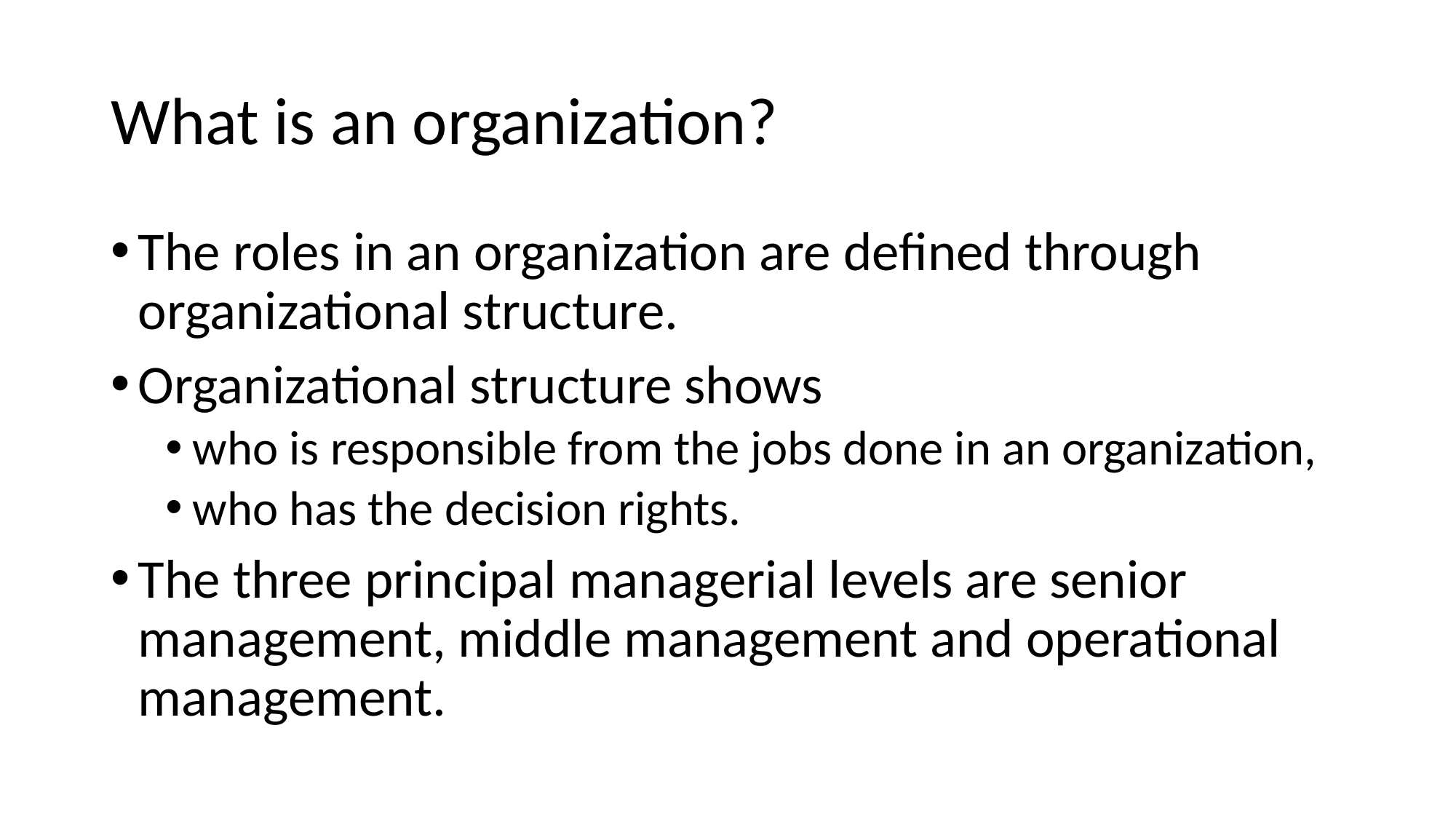

# What is an organization?
The roles in an organization are defined through organizational structure.
Organizational structure shows
who is responsible from the jobs done in an organization,
who has the decision rights.
The three principal managerial levels are senior management, middle management and operational management.